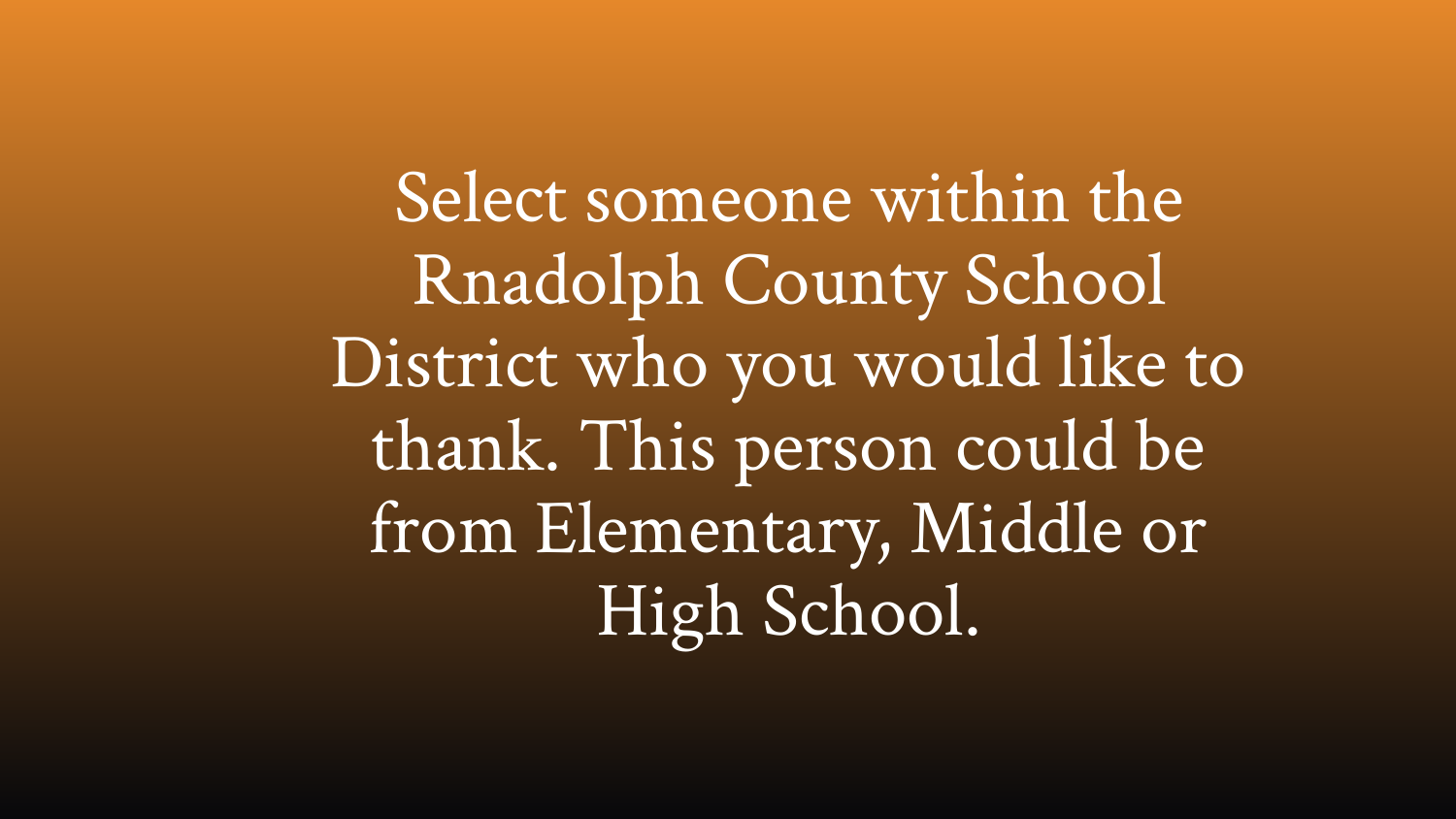

Select someone within the Rnadolph County School District who you would like to thank. This person could be from Elementary, Middle or High School.